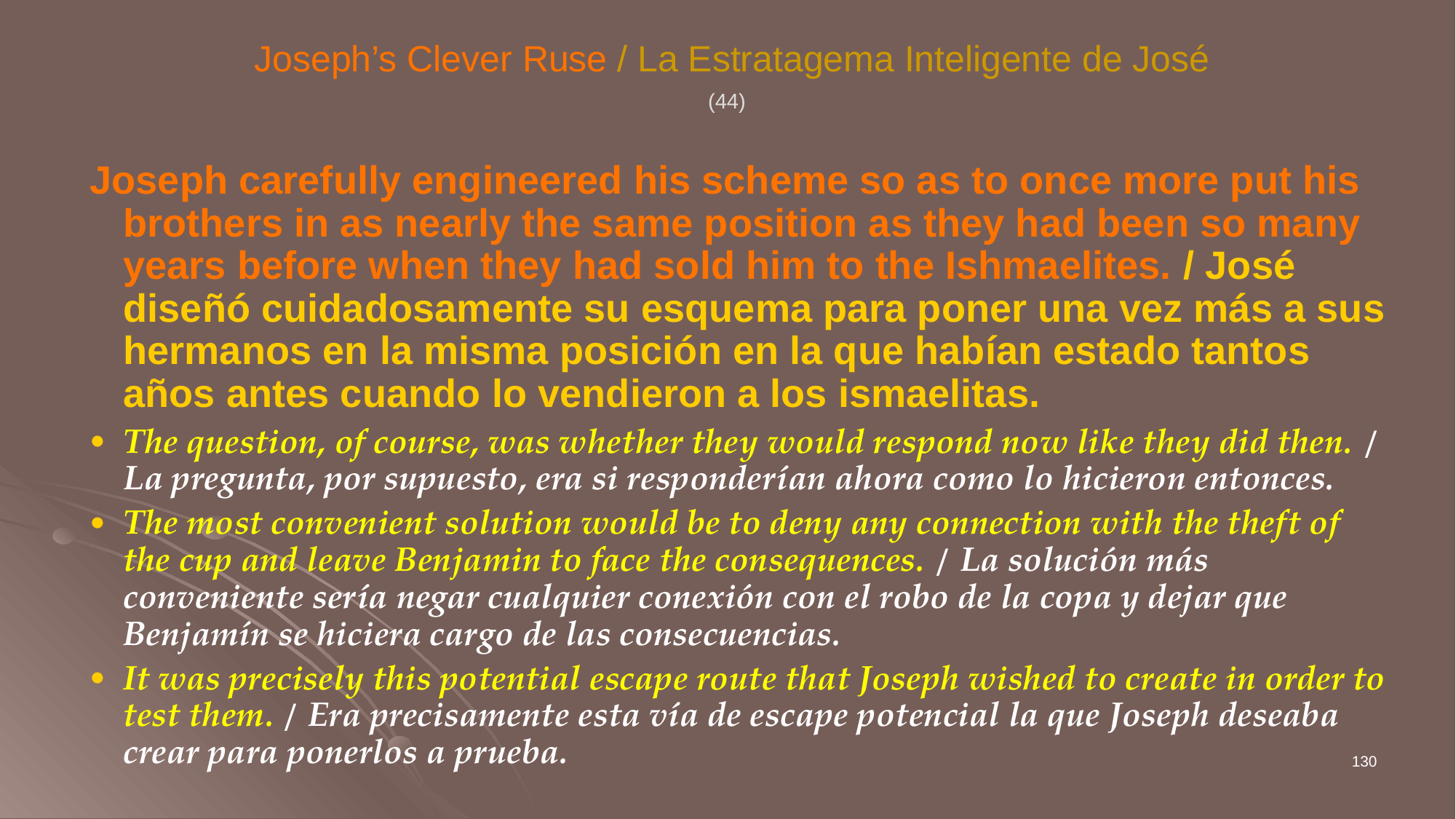

# Joseph’s Clever Ruse / La Estratagema Inteligente de José (44)
Joseph carefully engineered his scheme so as to once more put his brothers in as nearly the same position as they had been so many years before when they had sold him to the Ishmaelites. / José diseñó cuidadosamente su esquema para poner una vez más a sus hermanos en la misma posición en la que habían estado tantos años antes cuando lo vendieron a los ismaelitas.
The question, of course, was whether they would respond now like they did then. / La pregunta, por supuesto, era si responderían ahora como lo hicieron entonces.
The most convenient solution would be to deny any connection with the theft of the cup and leave Benjamin to face the consequences. / La solución más conveniente sería negar cualquier conexión con el robo de la copa y dejar que Benjamín se hiciera cargo de las consecuencias.
It was precisely this potential escape route that Joseph wished to create in order to test them. / Era precisamente esta vía de escape potencial la que Joseph deseaba crear para ponerlos a prueba.
130